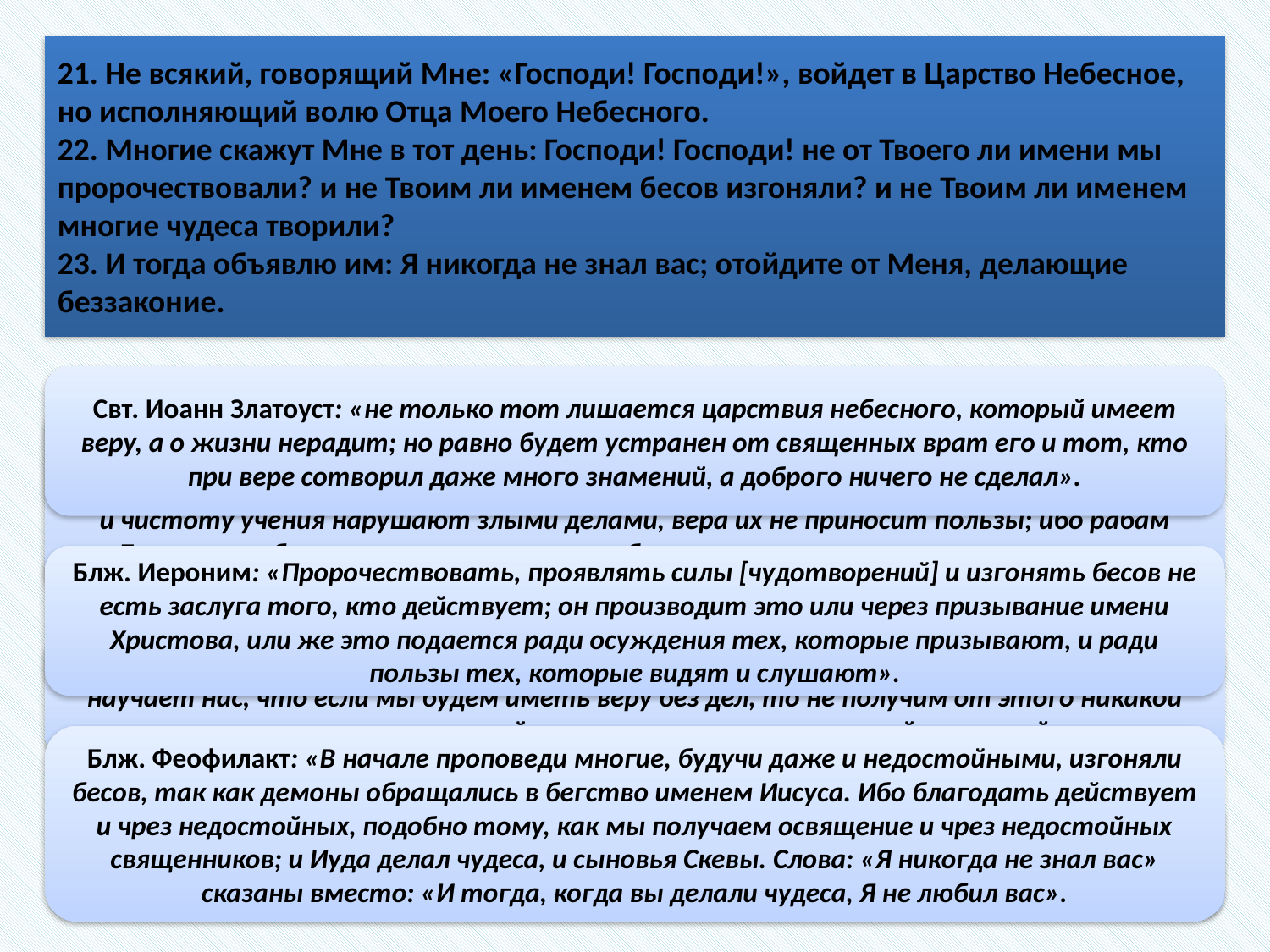

21. Не всякий, говорящий Мне: «Господи! Господи!», войдет в Царство Небесное, но исполняющий волю Отца Моего Небесного.
22. Многие скажут Мне в тот день: Господи! Господи! не от Твоего ли имени мы пророчествовали? и не Твоим ли именем бесов изгоняли? и не Твоим ли именем многие чудеса творили?
23. И тогда объявлю им: Я никогда не знал вас; отойдите от Меня, делающие беззаконие.
Свт. Иоанн Златоуст: «не только тот лишается царствия небесного, который имеет веру, а о жизни нерадит; но равно будет устранен от священных врат его и тот, кто при вере сотворил даже много знамений, а доброго ничего не сделал».
Блж. Иеороним: «Как выше Он сказал, что имеющие внешний покров доброй жизни не должны быть принимаемы по непригодности их учения, так и теперь, наоборот, утверждает, что и тем, которые, хотя и сильны чистотой веры, но живут бесчестно и чистоту учения нарушают злыми делами, вера их не приносит пользы; ибо рабам Божиим необходимо и то, и другое, чтобы дело подтверждалось словом, а слово выражалось в делах.».
Блж. Иероним: «Пророчествовать, проявлять силы [чудотворений] и изгонять бесов не есть заслуга того, кто действует; он производит это или через призывание имени Христова, или же это подается ради осуждения тех, которые призывают, и ради пользы тех, которые видят и слушают».
Блж. Феофилакт: «Здесь показывает Себя Господом, так как Сам называет Себя Богом и научает нас, что если мы будем иметь веру без дел, то не получим от этого никакой пользы... не сказал: «исполнивший один раз», но – «исполняющий» до самой смерти».
Блж. Феофилакт: «В начале проповеди многие, будучи даже и недостойными, изгоняли бесов, так как демоны обращались в бегство именем Иисуса. Ибо благодать действует и чрез недостойных, подобно тому, как мы получаем освящение и чрез недостойных священников; и Иуда делал чудеса, и сыновья Скевы. Слова: «Я никогда не знал вас» сказаны вместо: «И тогда, когда вы делали чудеса, Я не любил вас».
Зигабен: «Ни одна только вера не достаточна для спасения, если не присоединяется и жизнь, достойная веры; ни одна только добродетельная жизнь, если мы не обогащаемся верою. Нужно соединять и ту и другую вместе и не разделять одной от другой».